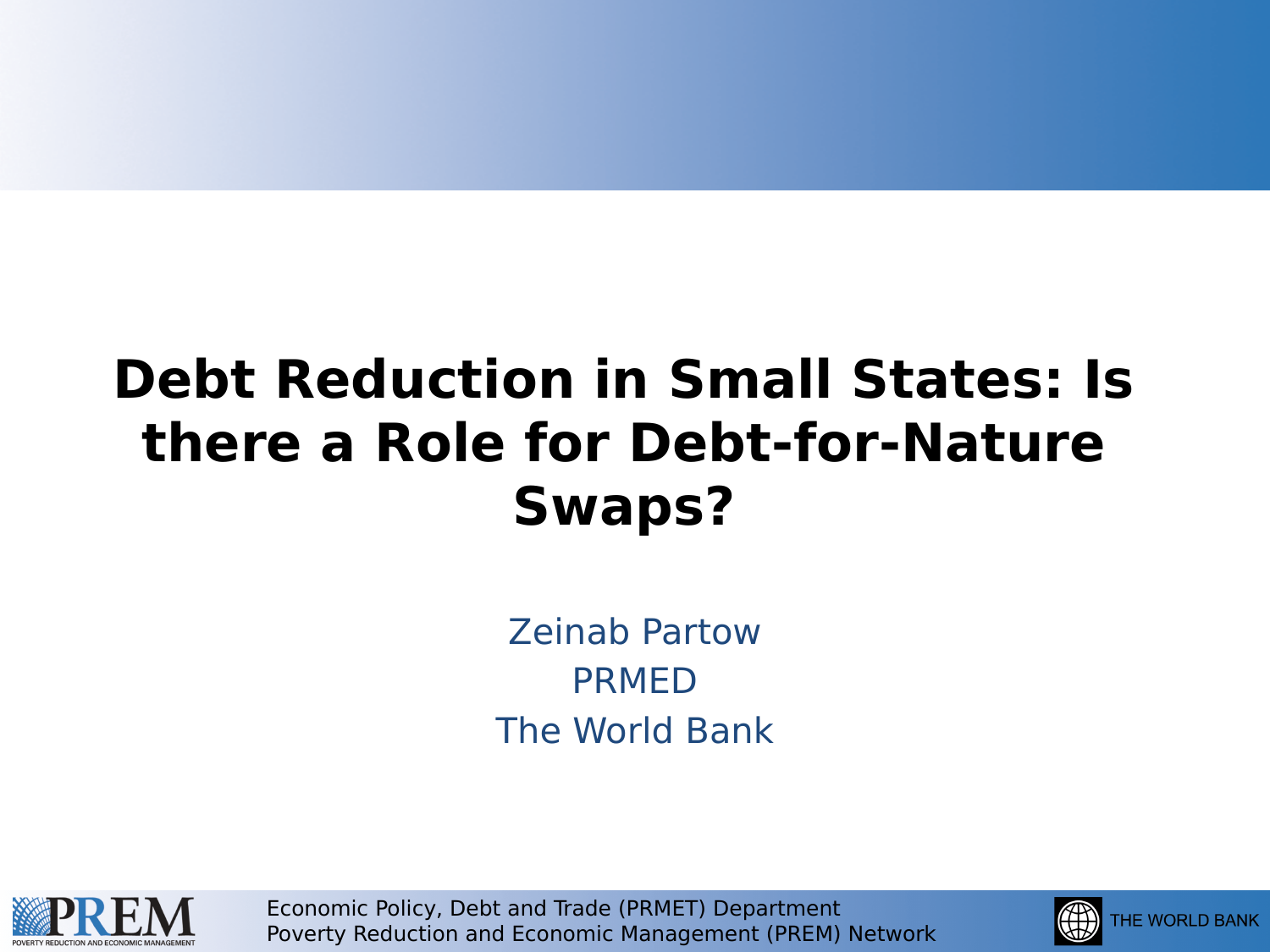

# Debt Reduction in Small States: Is there a Role for Debt-for-Nature Swaps?
Zeinab Partow
PRMED
The World Bank